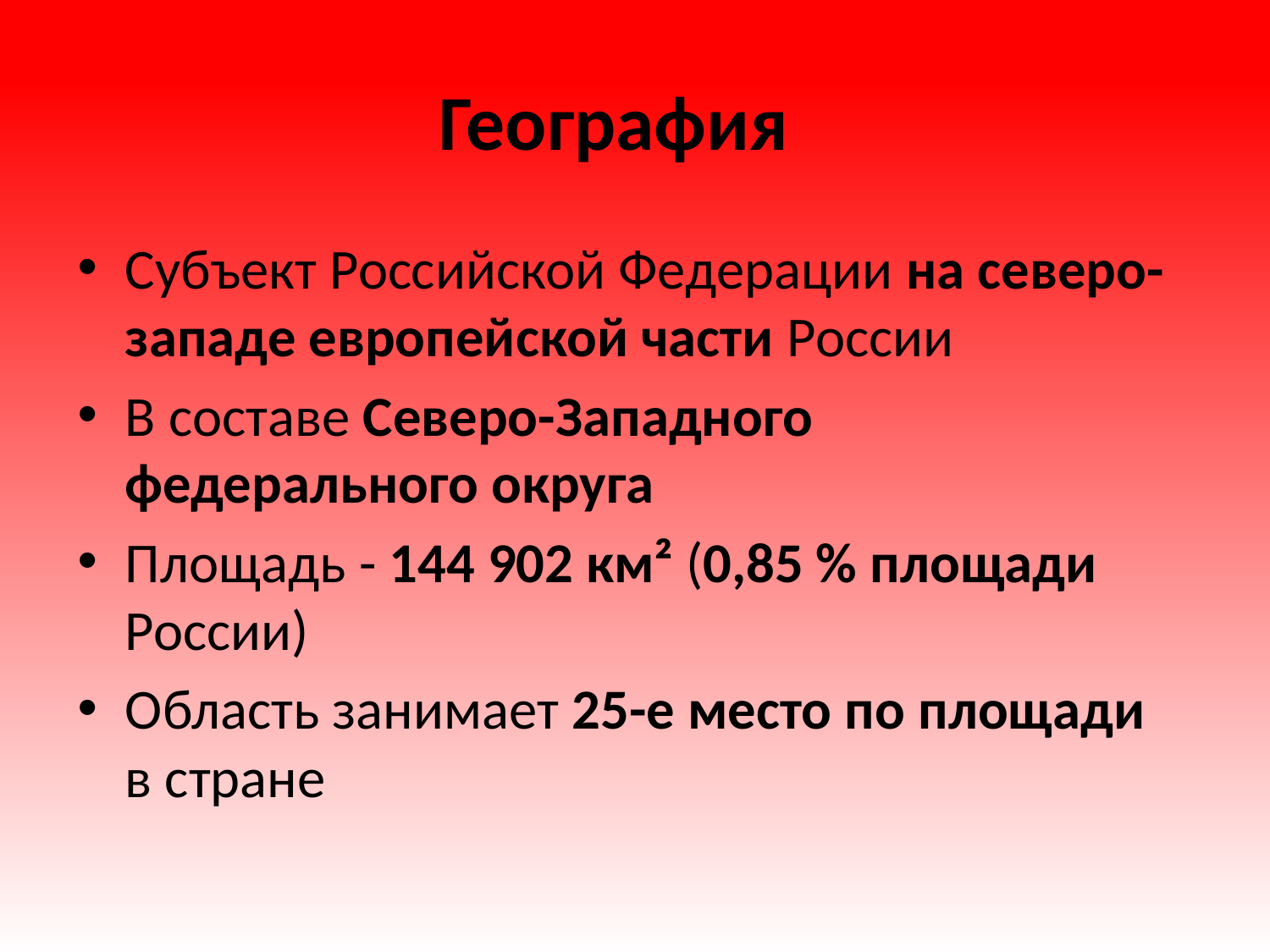

География

Субъект Российской Федерации на северо-западе европейской части России
В составе Северо-Западного федерального округа
Площадь - 144 902 км² (0,85 % площади России)
Oбласть занимает 25-е место по площади в стране